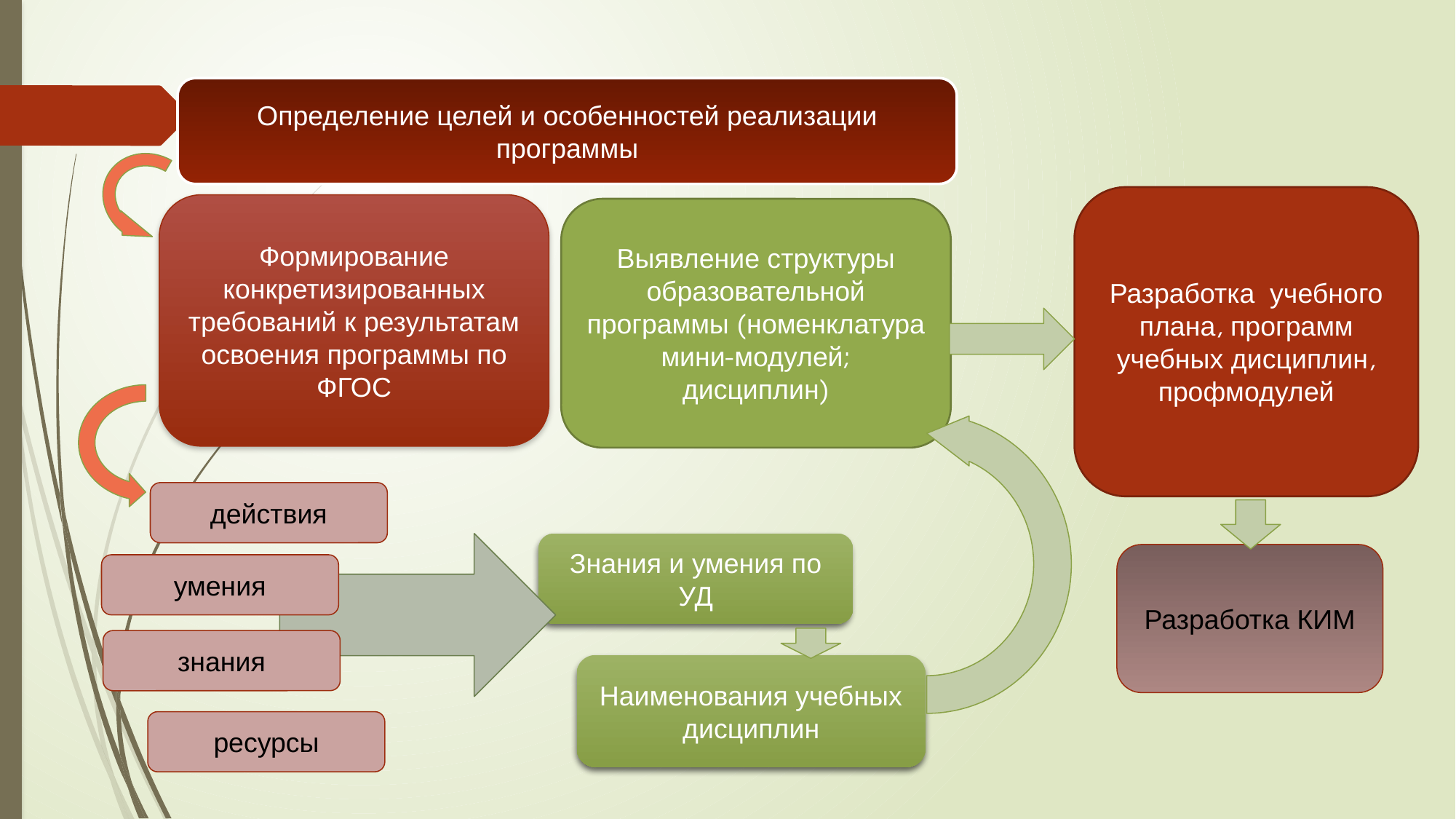

# Алгоритм
Определение целей и особенностей реализации программы

Разработка  учебного плана, программ учебных дисциплин, профмодулей
Формирование конкретизированных требований к результатам освоения программы по ФГОС
Выявление структуры образовательной программы (номенклатура мини-модулей; дисциплин)

действия

Знания и умения по УД
Разработка КИМ
умения

знания
Наименования учебных дисциплин
ресурсы